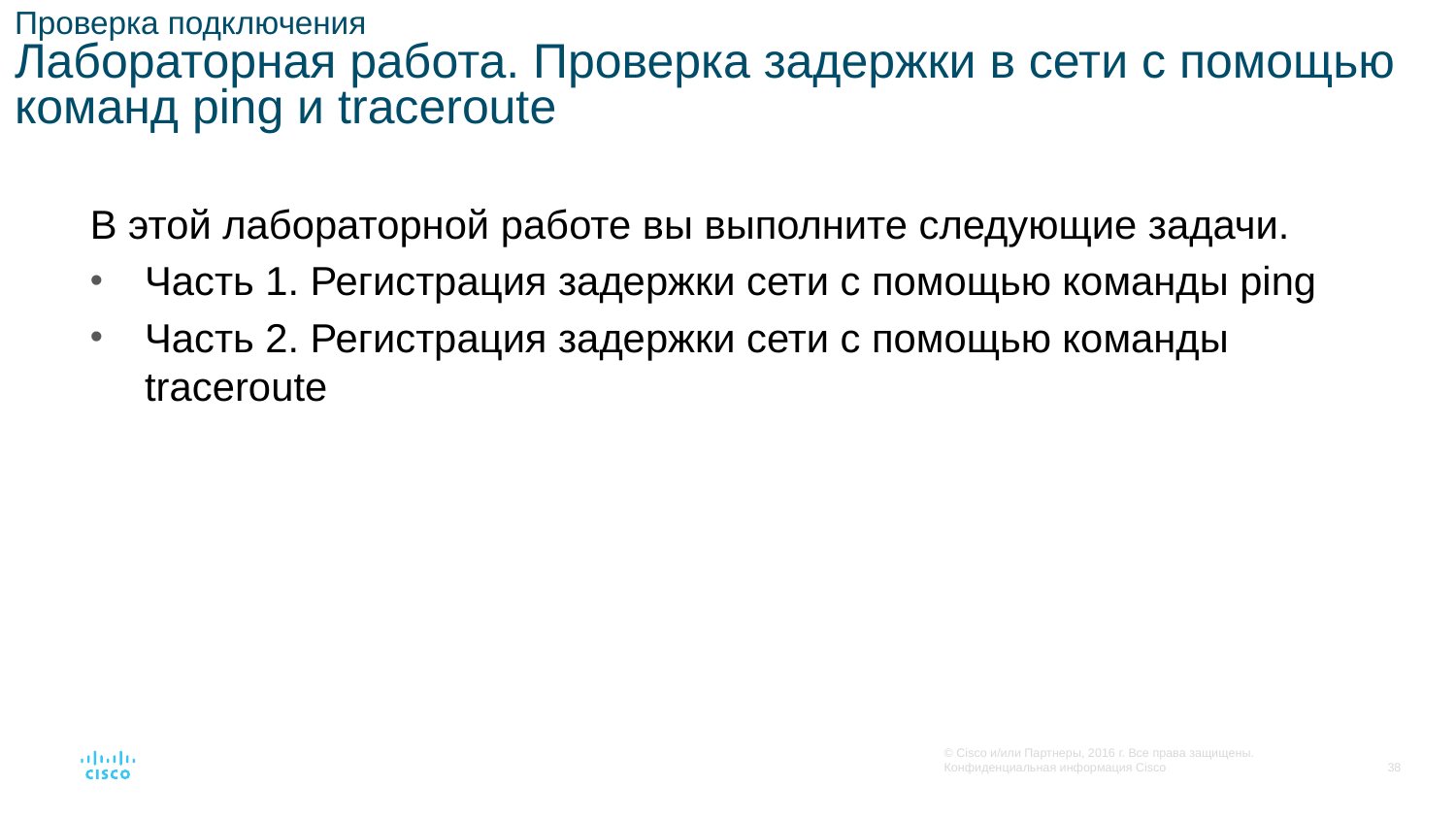

# Проверка подключения Лабораторная работа. Проверка задержки в сети с помощью команд ping и traceroute
В этой лабораторной работе вы выполните следующие задачи.
Часть 1. Регистрация задержки сети с помощью команды ping
Часть 2. Регистрация задержки сети с помощью команды traceroute